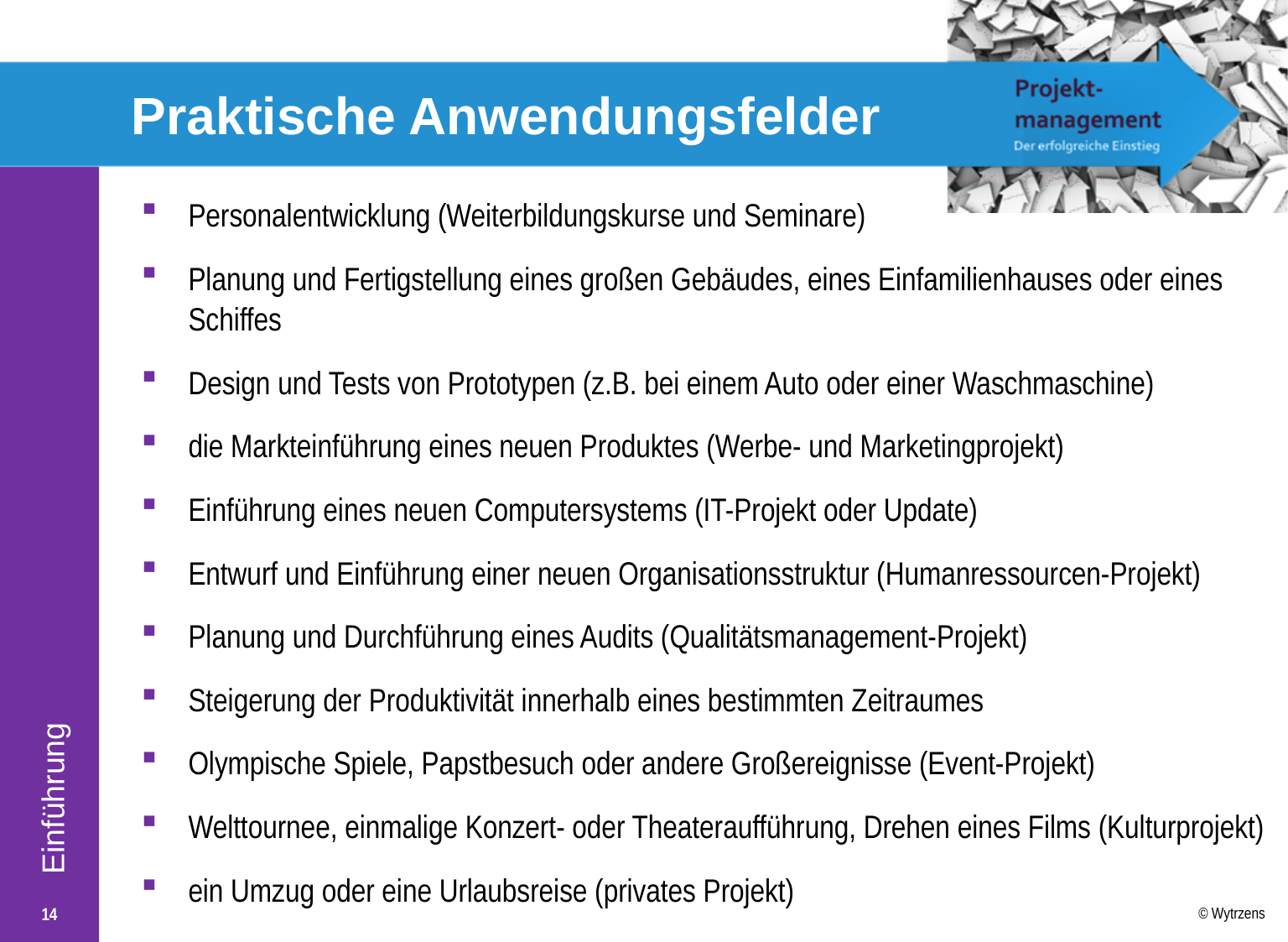

# Praktische Anwendungsfelder
Personalentwicklung (Weiterbildungskurse und Seminare)
Planung und Fertigstellung eines großen Gebäudes, eines Einfamilienhauses oder eines Schiffes
Design und Tests von Prototypen (z.B. bei einem Auto oder einer Waschmaschine)
die Markteinführung eines neuen Produktes (Werbe- und Marketingprojekt)
Einführung eines neuen Computersystems (IT-Projekt oder Update)
Entwurf und Einführung einer neuen Organisationsstruktur (Humanressourcen-Projekt)
Planung und Durchführung eines Audits (Qualitätsmanagement-Projekt)
Steigerung der Produktivität innerhalb eines bestimmten Zeitraumes
Olympische Spiele, Papstbesuch oder andere Großereignisse (Event-Projekt)
Welttournee, einmalige Konzert- oder Theateraufführung, Drehen eines Films (Kulturprojekt)
ein Umzug oder eine Urlaubsreise (privates Projekt)

14